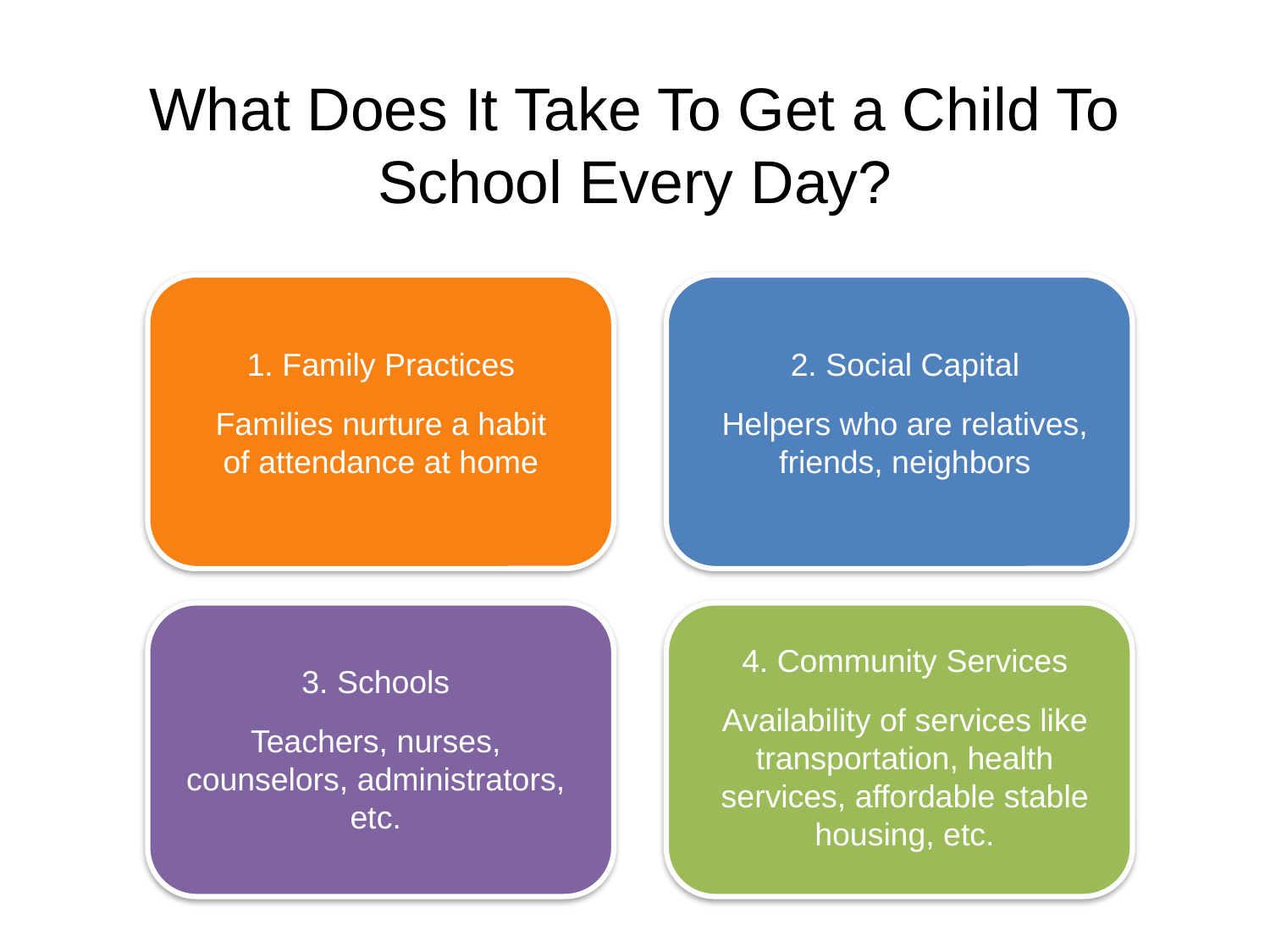

# What Does It Take To Get a Child To School Every Day?

1. Family Practices
Families nurture a habit of attendance at home
2. Social Capital
Helpers who are relatives, friends, neighbors

4. Community Services
Availability of services like transportation, health services, affordable stable housing, etc.
3. Schools
Teachers, nurses, counselors, administrators, etc.